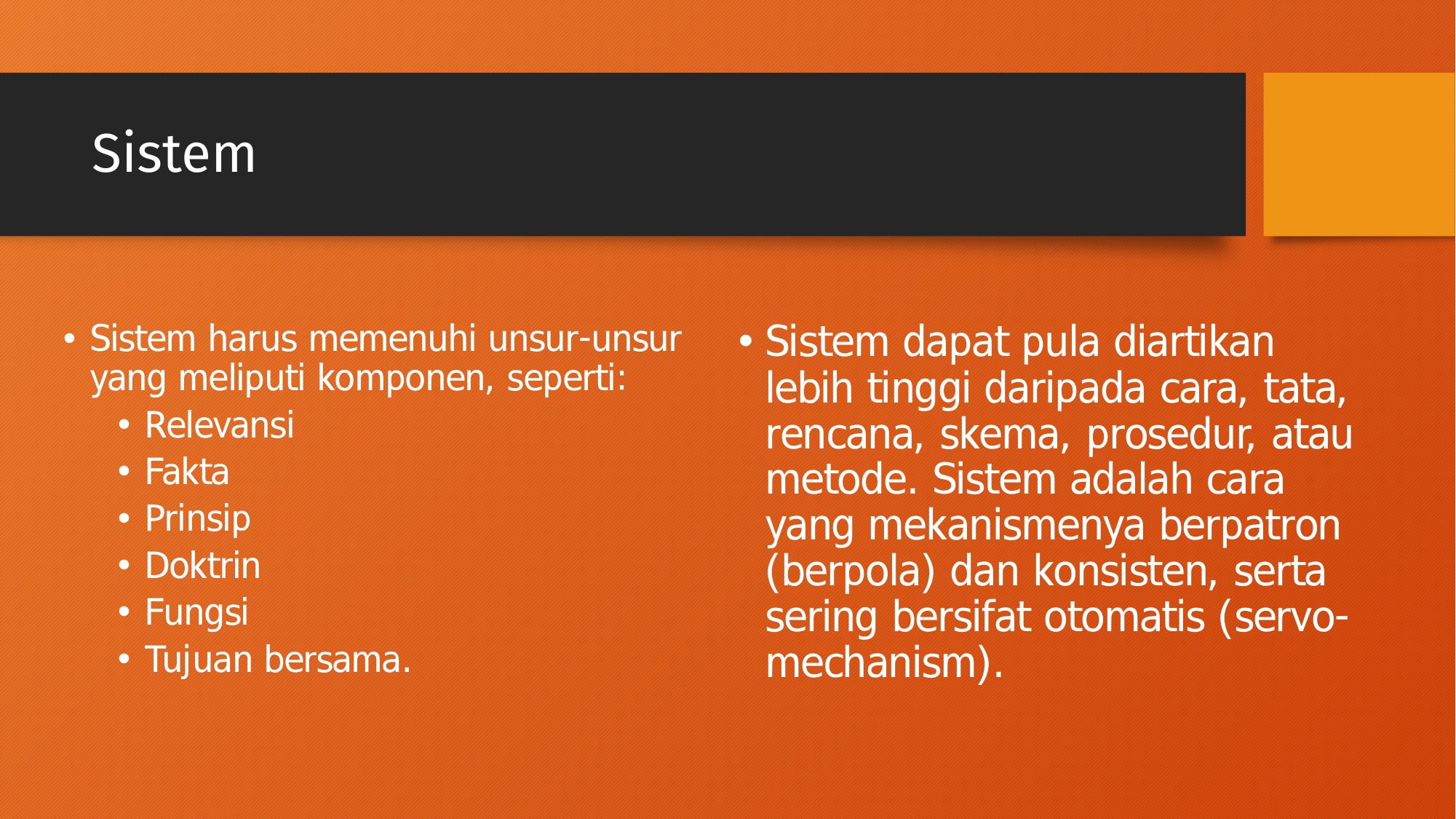

# Sistem
Sistem harus memenuhi unsur-unsur yang meliputi komponen, seperti:
Relevansi
Fakta
Prinsip
Doktrin
Fungsi
Tujuan bersama.
Sistem dapat pula diartikan lebih tinggi daripada cara, tata, rencana, skema, prosedur, atau metode. Sistem adalah cara yang mekanismenya berpatron (berpola) dan konsisten, serta sering bersifat otomatis (servo-mechanism).